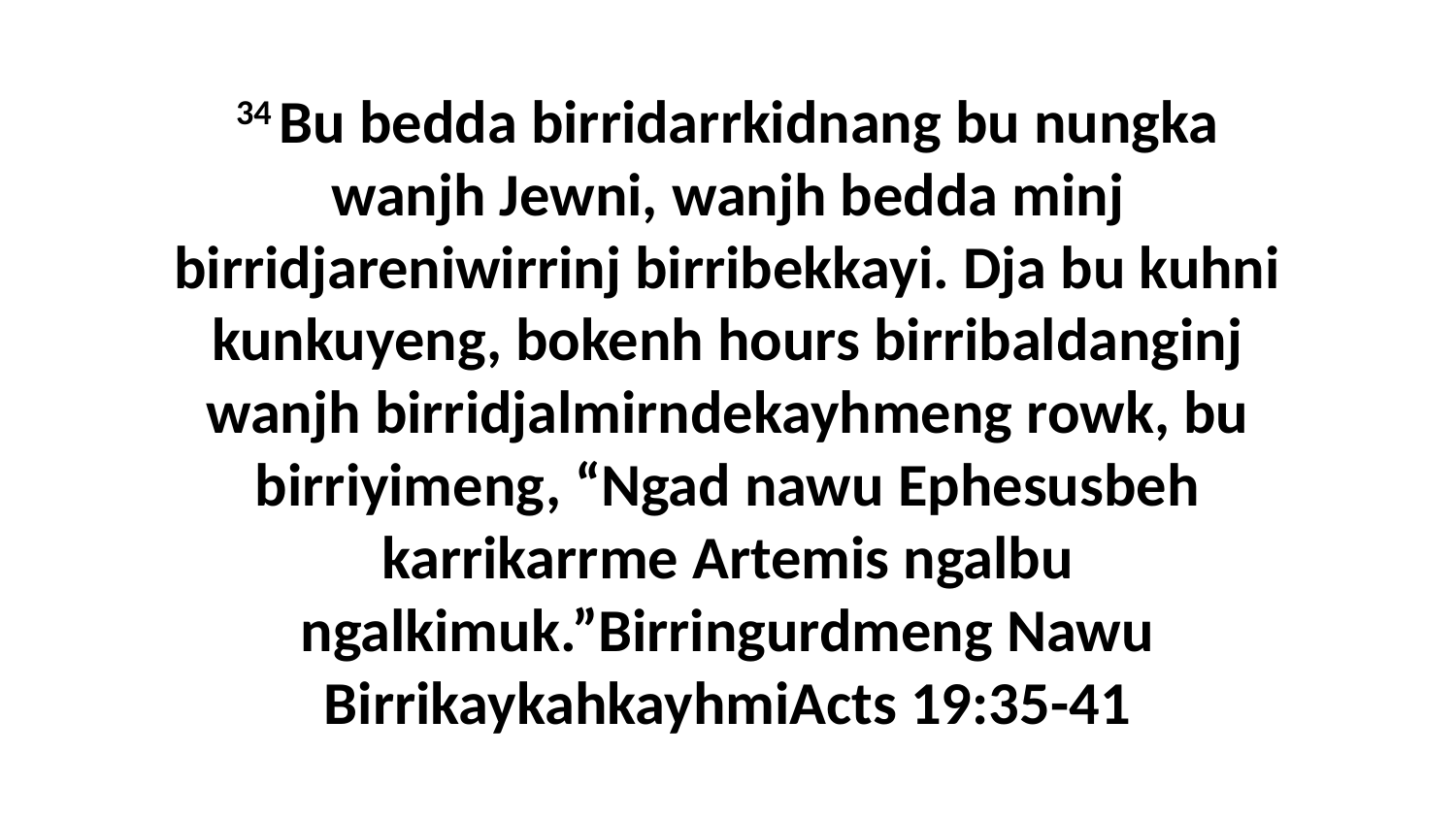

34 Bu bedda birridarrkidnang bu nungka wanjh Jewni, wanjh bedda minj birridjareniwirrinj birribekkayi. Dja bu kuhni kunkuyeng, bokenh hours birribaldanginj wanjh birridjalmirndekayhmeng rowk, bu birriyimeng, “Ngad nawu Ephesusbeh karrikarrme Artemis ngalbu ngalkimuk.”Birringurdmeng Nawu BirrikaykahkayhmiActs 19:35-41